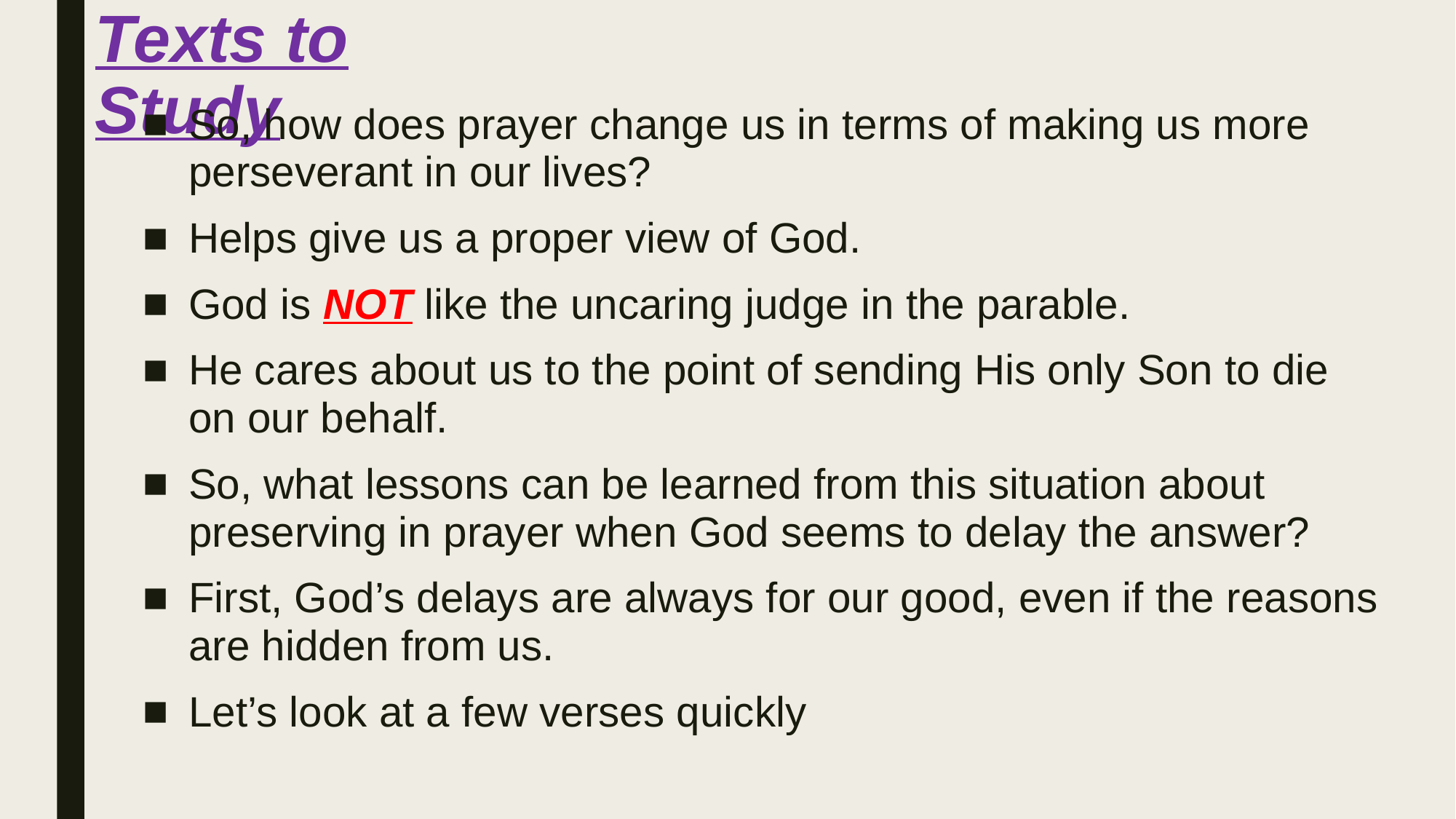

# Texts to Study
So, how does prayer change us in terms of making us more perseverant in our lives?
Helps give us a proper view of God.
God is NOT like the uncaring judge in the parable.
He cares about us to the point of sending His only Son to die on our behalf.
So, what lessons can be learned from this situation about preserving in prayer when God seems to delay the answer?
First, God’s delays are always for our good, even if the reasons are hidden from us.
Let’s look at a few verses quickly